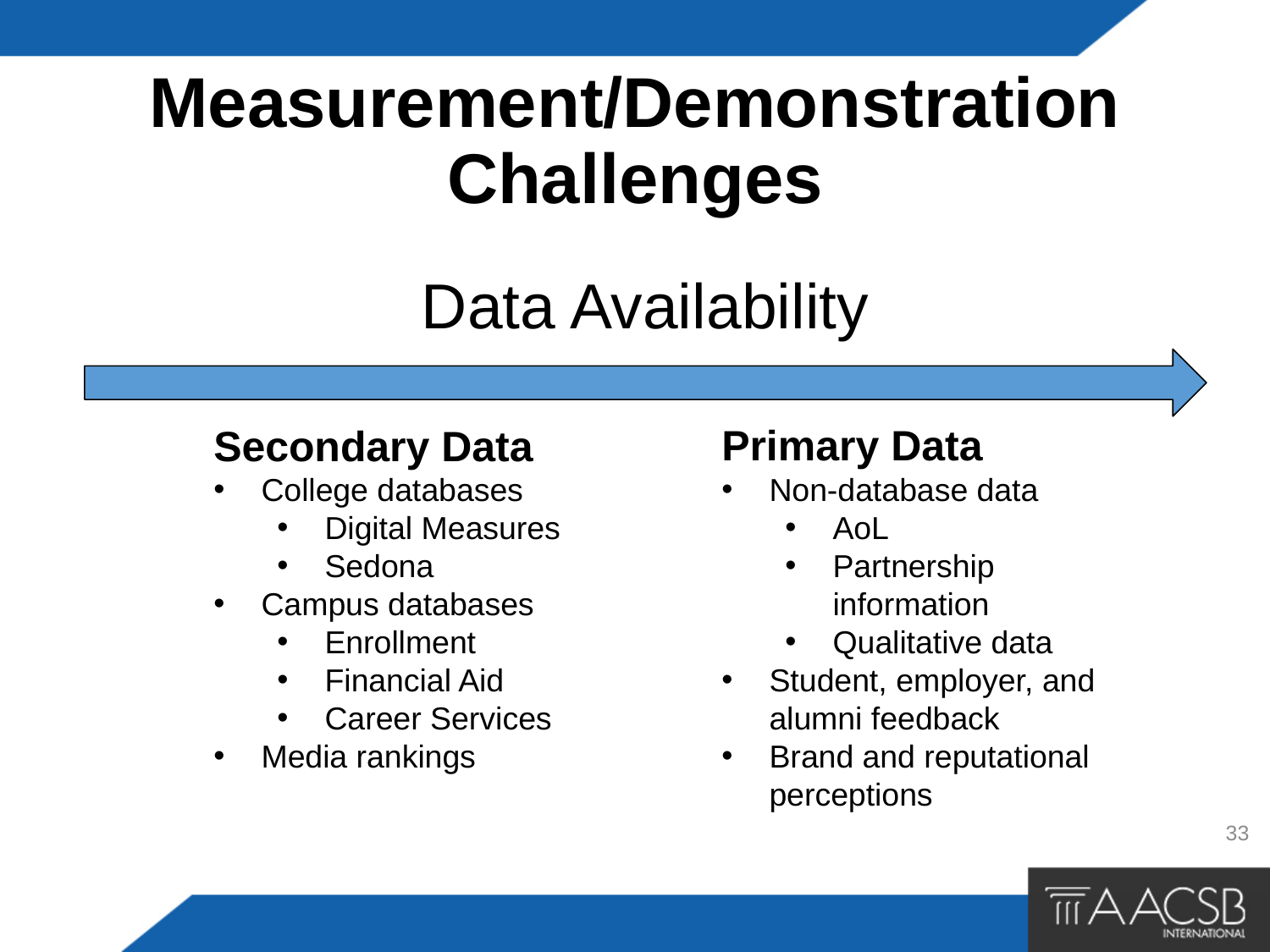

# Measurement/Demonstration Challenges
Data Availability

Secondary Data
College databases
Digital Measures
Sedona
Campus databases
Enrollment
Financial Aid
Career Services
Media rankings

Primary Data
Non-database data
AoL
Partnership information
Qualitative data
Student, employer, and alumni feedback
Brand and reputational perceptions
33